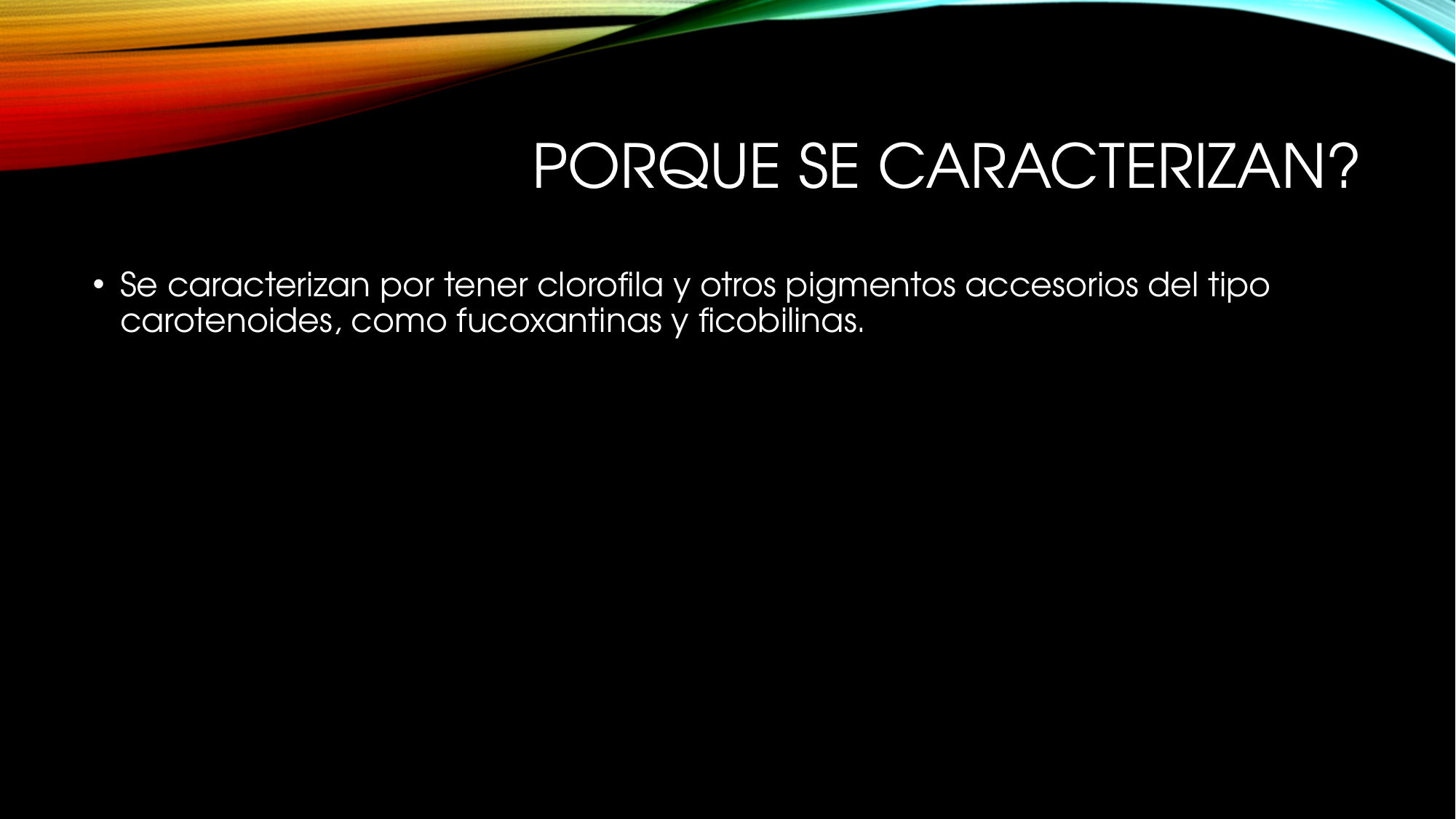

# PORQUE SE CARACTERIZAN?
Se caracterizan por tener clorofila y otros pigmentos accesorios del tipo carotenoides, como fucoxantinas y ficobilinas.